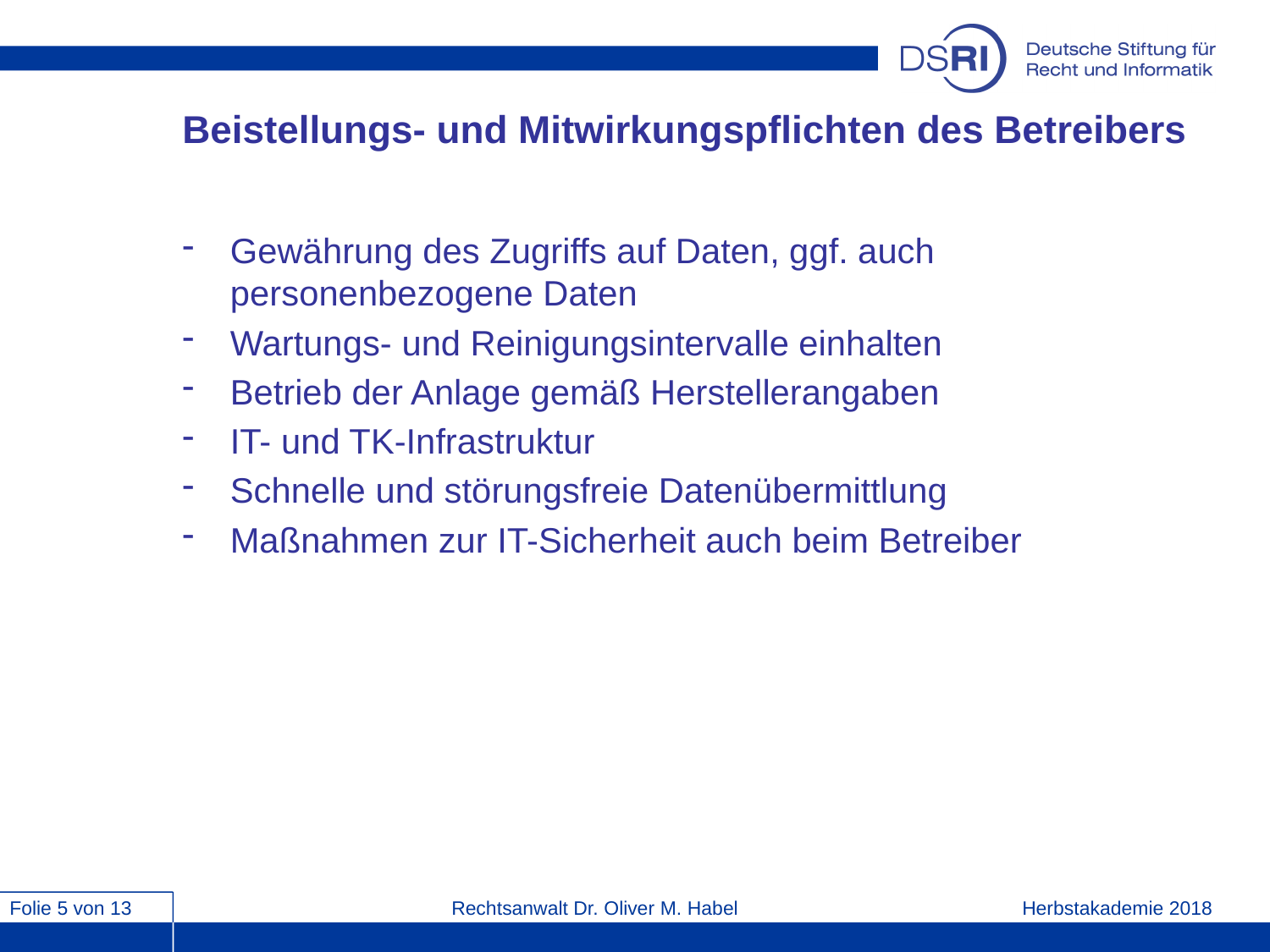

# Beistellungs- und Mitwirkungspflichten des Betreibers
Gewährung des Zugriffs auf Daten, ggf. auch personenbezogene Daten
Wartungs- und Reinigungsintervalle einhalten
Betrieb der Anlage gemäß Herstellerangaben
IT- und TK-Infrastruktur
Schnelle und störungsfreie Datenübermittlung
Maßnahmen zur IT-Sicherheit auch beim Betreiber